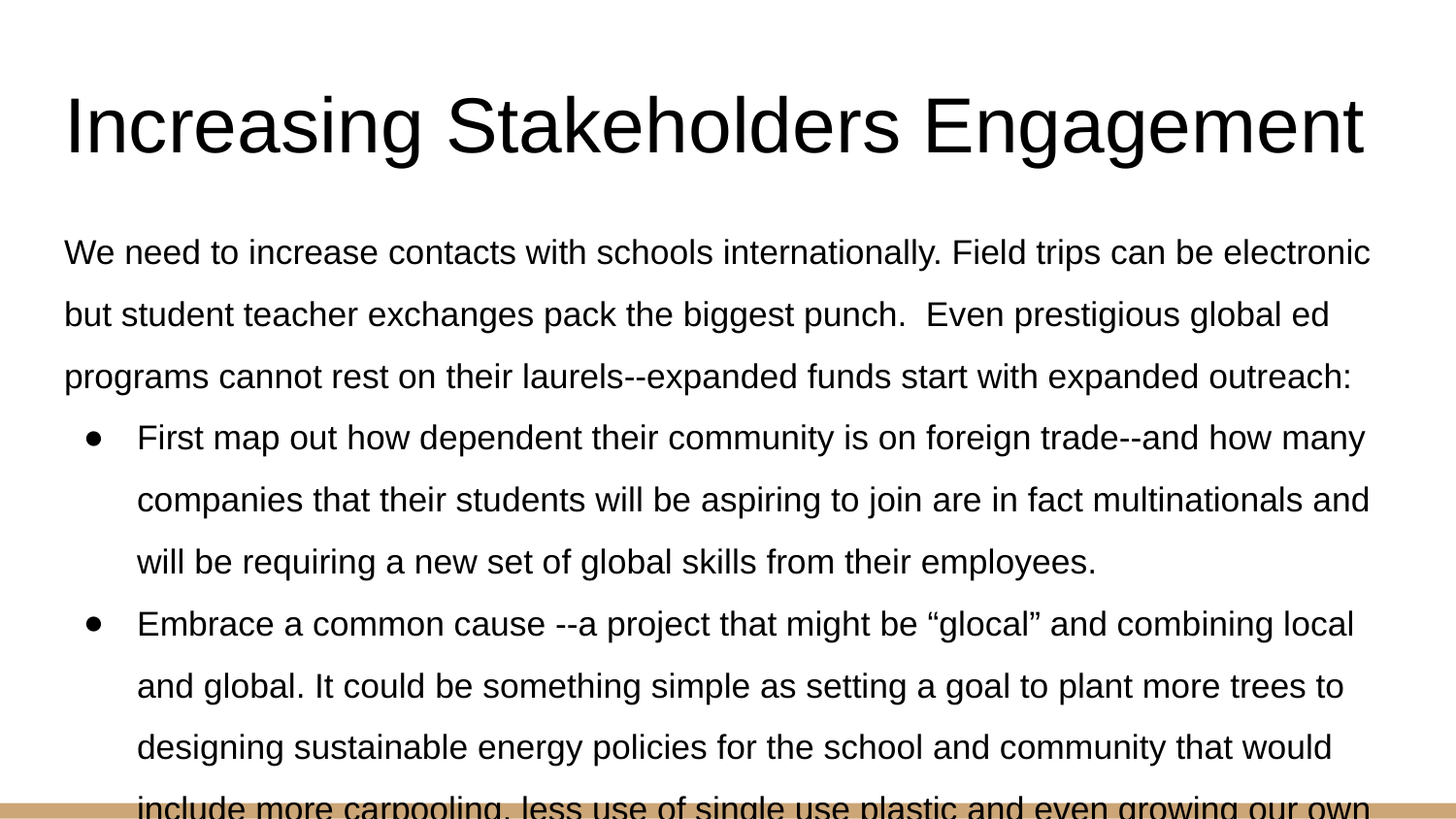

# Increasing Stakeholders Engagement
We need to increase contacts with schools internationally. Field trips can be electronic but student teacher exchanges pack the biggest punch.  Even prestigious global ed programs cannot rest on their laurels--expanded funds start with expanded outreach:
First map out how dependent their community is on foreign trade--and how many companies that their students will be aspiring to join are in fact multinationals and will be requiring a new set of global skills from their employees.
Embrace a common cause --a project that might be “glocal” and combining local and global. It could be something simple as setting a goal to plant more trees to designing sustainable energy policies for the school and community that would include more carpooling, less use of single use plastic and even growing our own vegetables.
Adopt a family from a country with serious refugee issues (Afghanistan, Syria Ukraine etc)